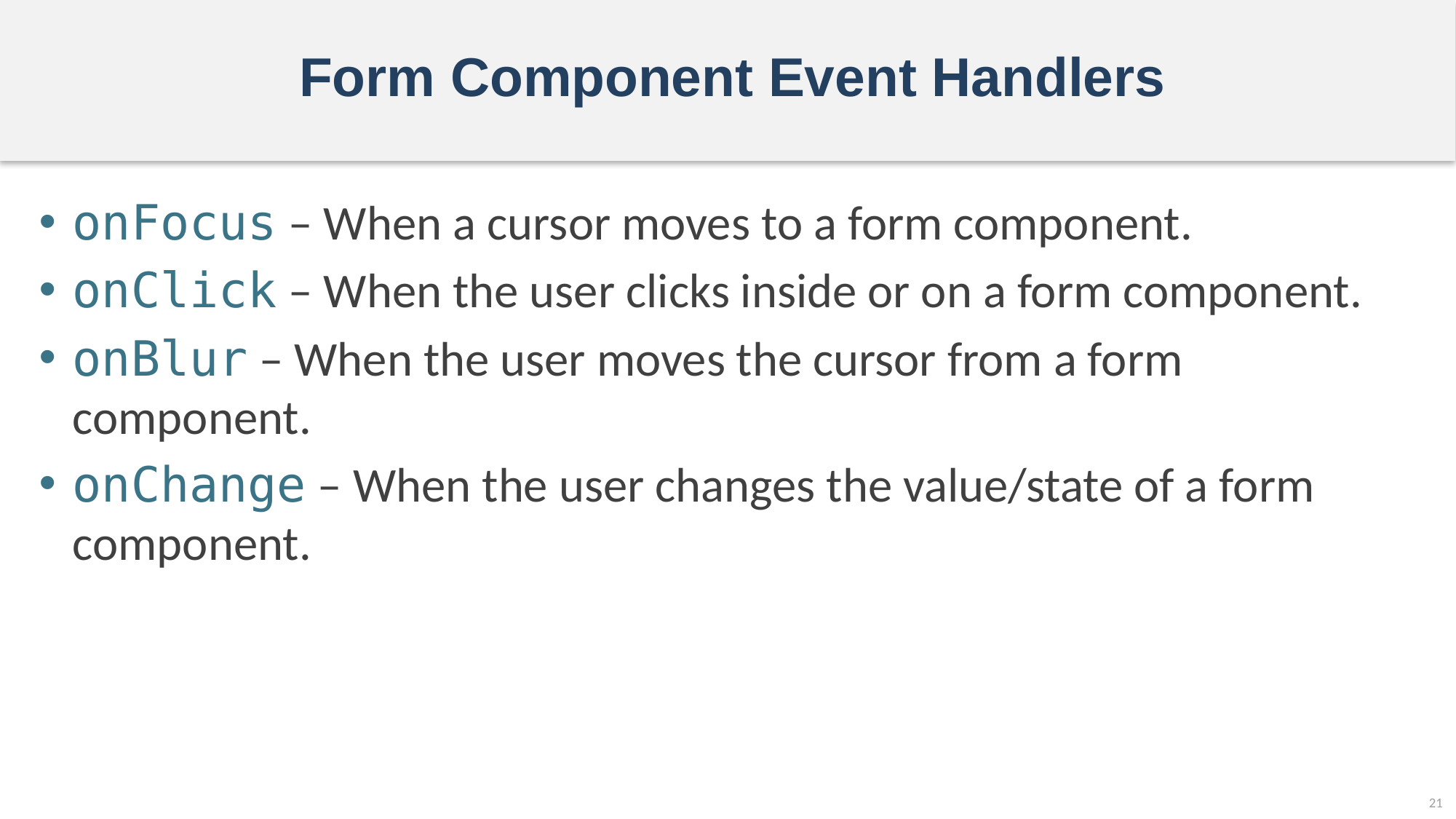

# Form Component Event Handlers
onFocus – When a cursor moves to a form component.
onClick – When the user clicks inside or on a form component.
onBlur – When the user moves the cursor from a form component.
onChange – When the user changes the value/state of a form component.

21